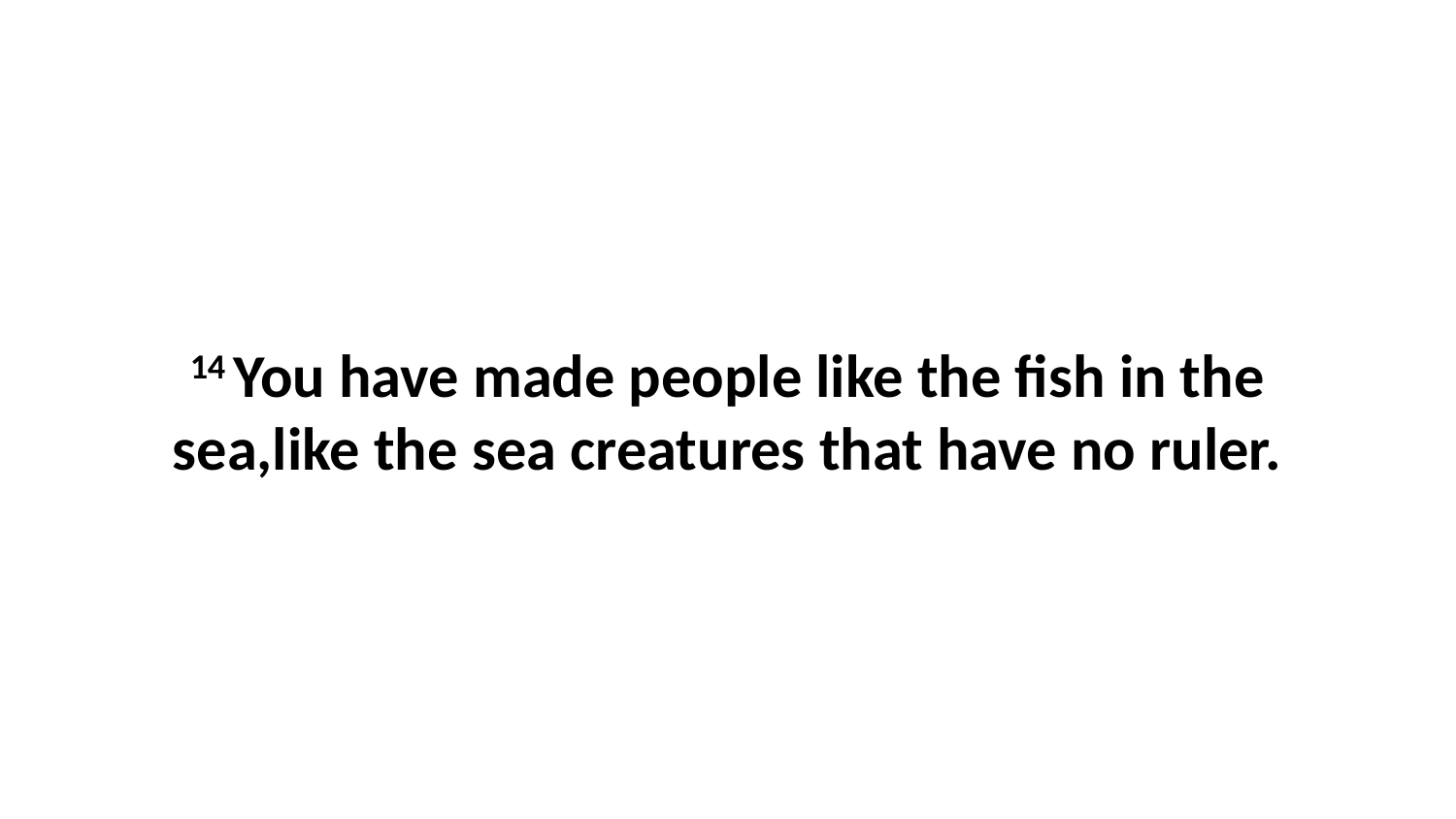

14 You have made people like the fish in the sea,like the sea creatures that have no ruler.